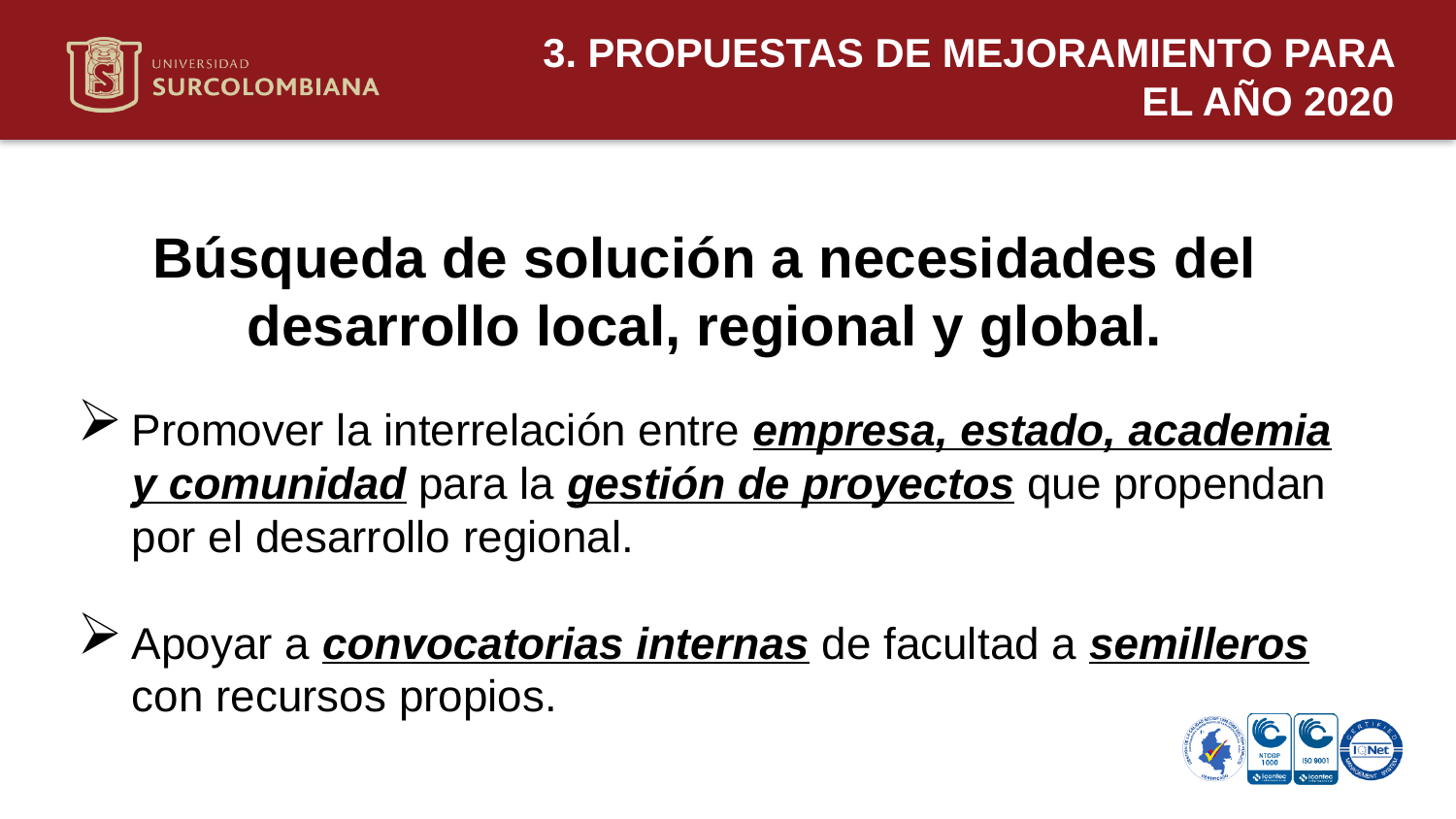

3. PROPUESTAS DE MEJORAMIENTO PARA EL AÑO 2020

Búsqueda de solución a necesidades del desarrollo local, regional y global.

Promover la interrelación entre empresa, estado, academia y comunidad para la gestión de proyectos que propendan por el desarrollo regional.

Apoyar a convocatorias internas de facultad a semilleros con recursos propios.
Neiva  11 de mayo de 2020